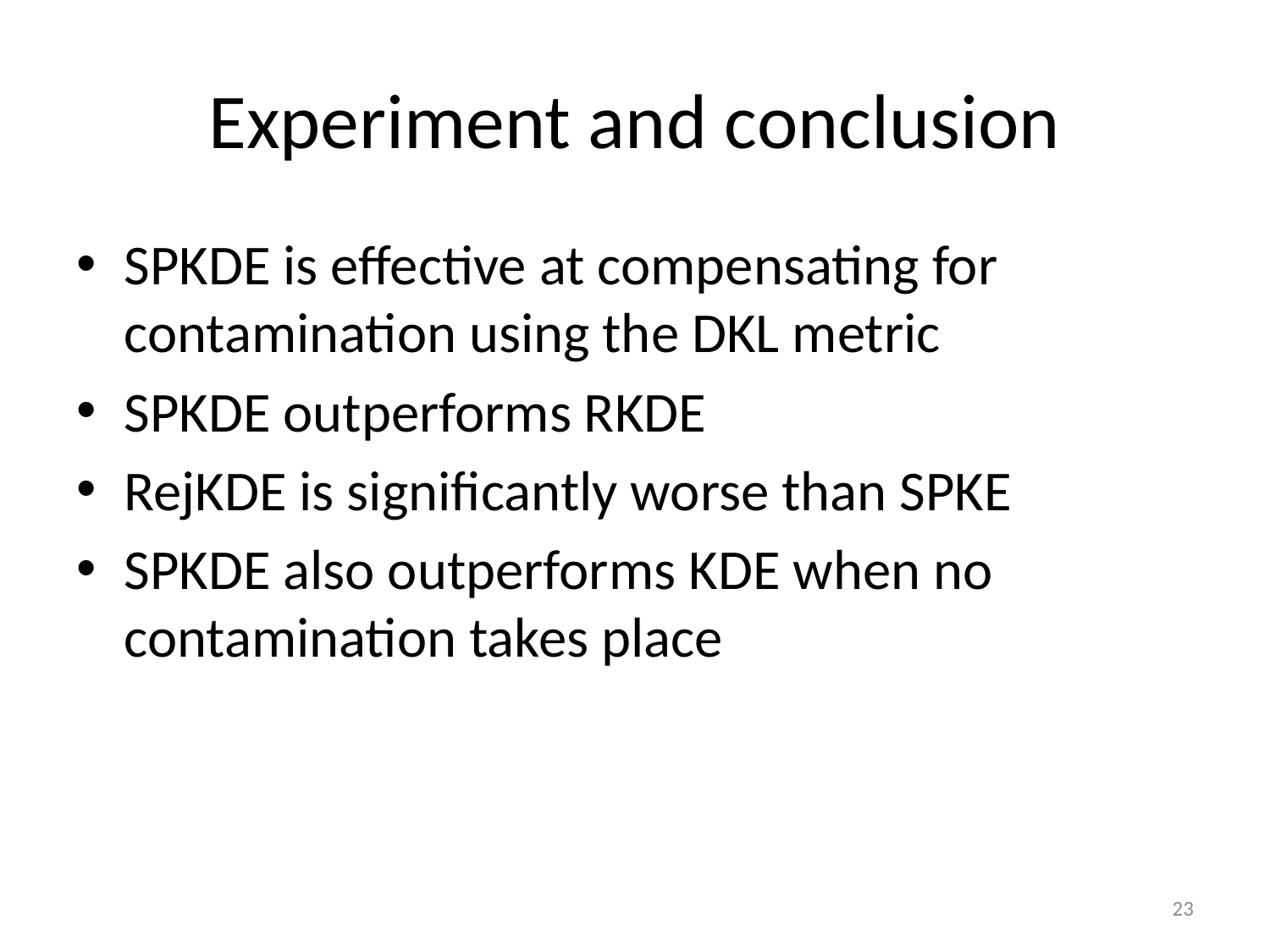

# Experiment and conclusion
SPKDE is effective at compensating for contamination using the DKL metric
SPKDE outperforms RKDE
RejKDE is significantly worse than SPKE
SPKDE also outperforms KDE when no contamination takes place
23